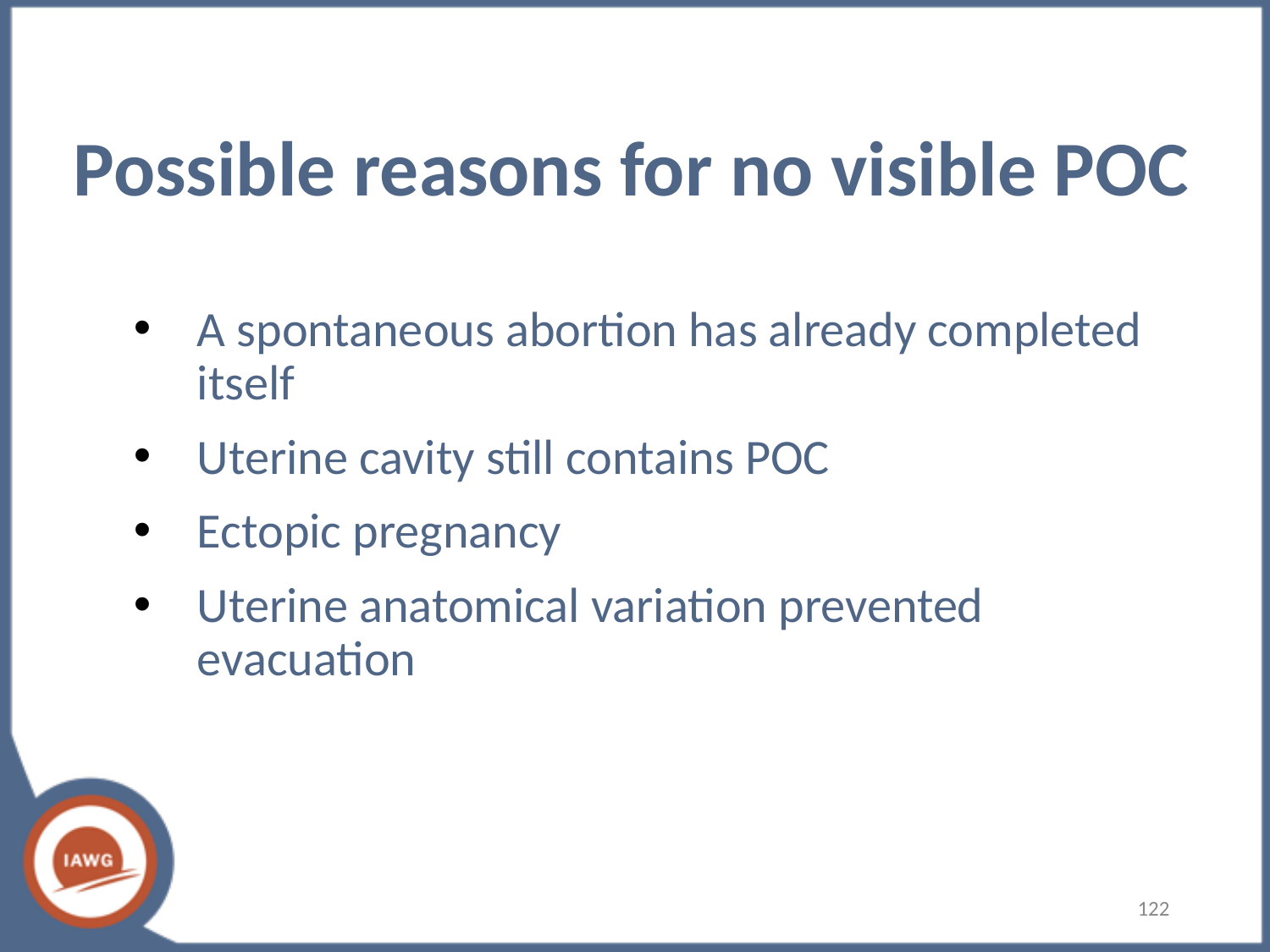

# Possible reasons for no visible POC
A spontaneous abortion has already completed itself
Uterine cavity still contains POC
Ectopic pregnancy
Uterine anatomical variation prevented evacuation
122